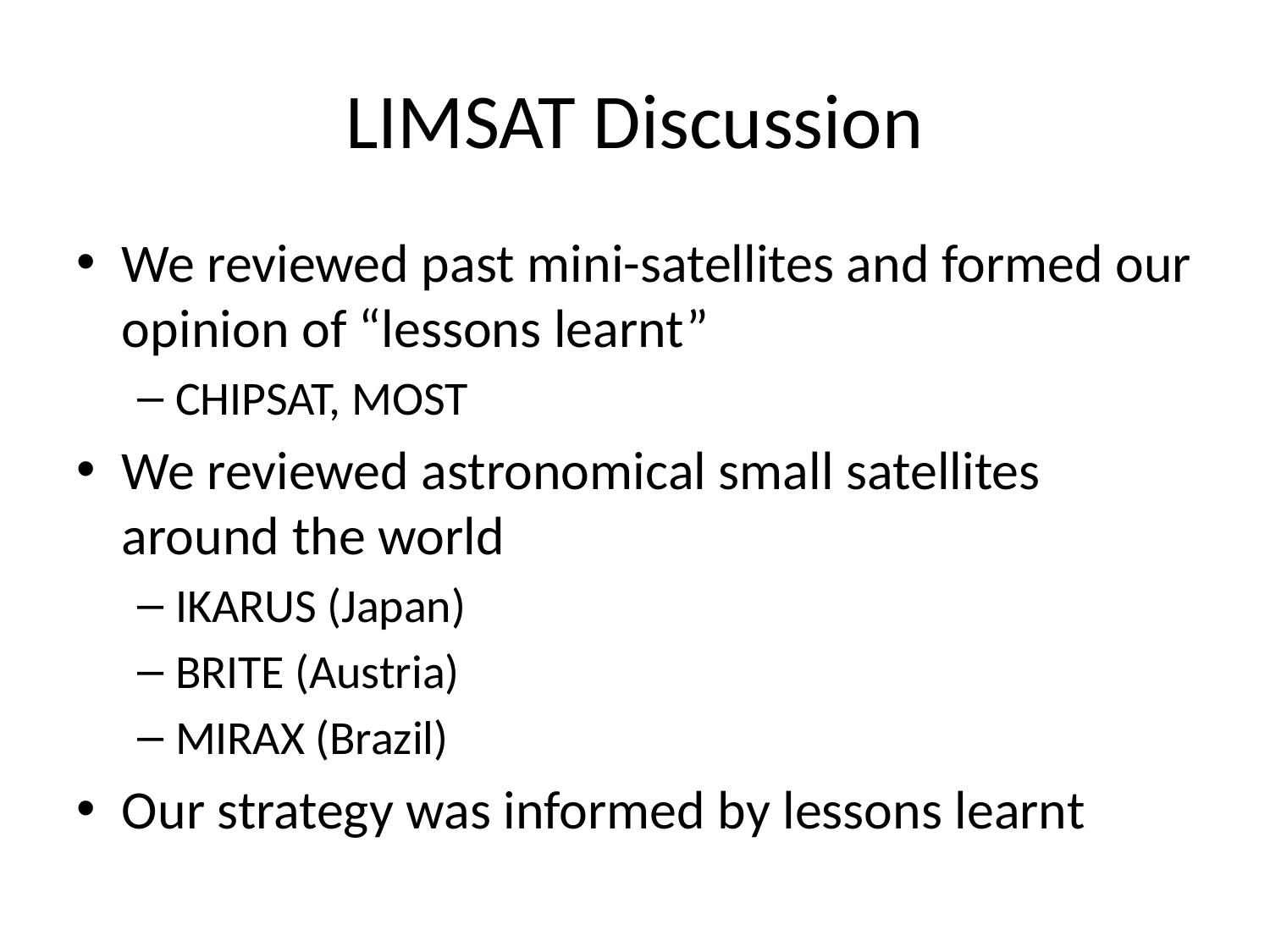

# LIMSAT Discussion
We reviewed past mini-satellites and formed our opinion of “lessons learnt”
CHIPSAT, MOST
We reviewed astronomical small satellites around the world
IKARUS (Japan)
BRITE (Austria)
MIRAX (Brazil)
Our strategy was informed by lessons learnt